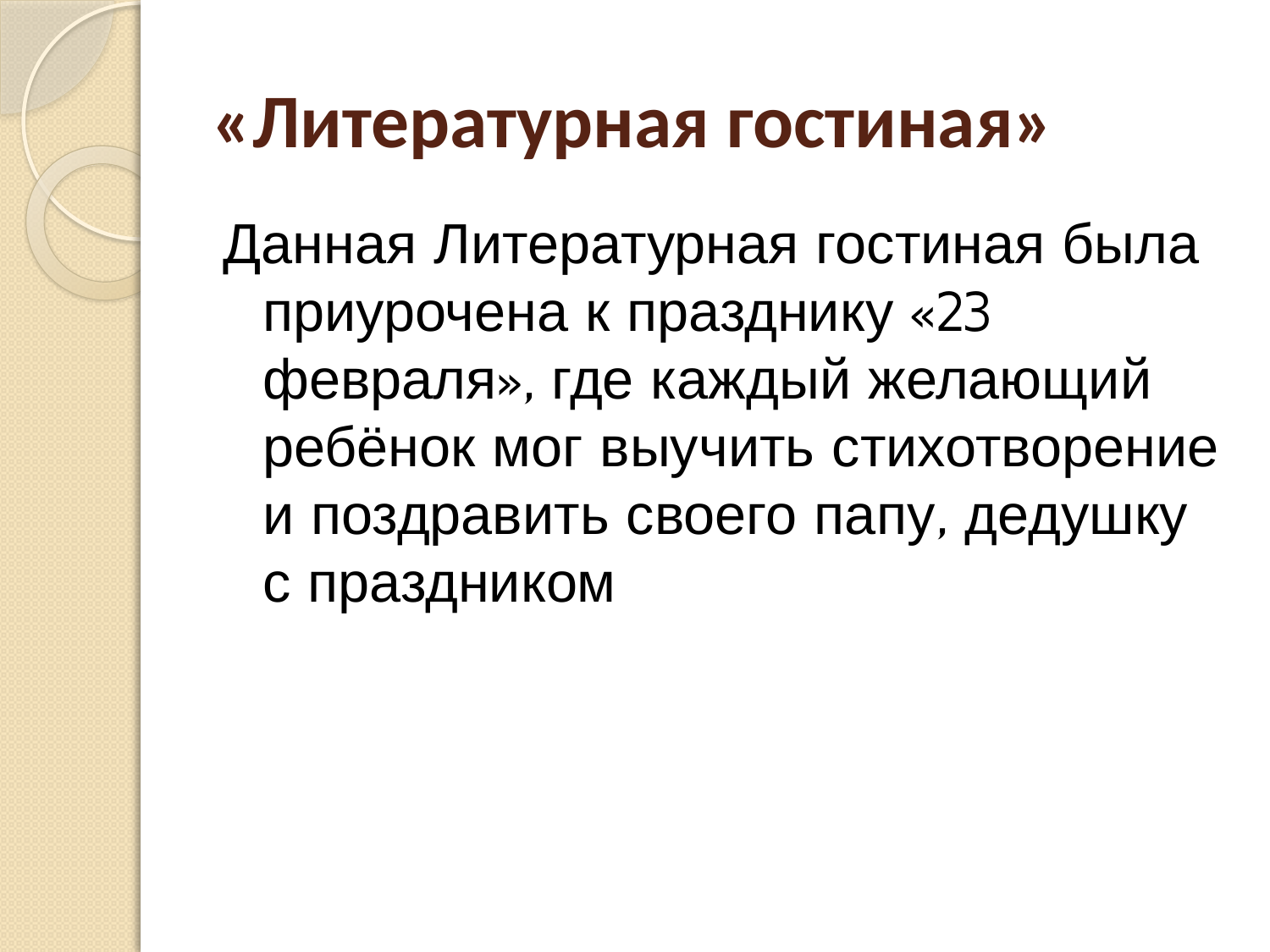

# «Литературная гостиная»
Данная Литературная гостиная была приурочена к празднику «23 февраля», где каждый желающий ребёнок мог выучить стихотворение и поздравить своего папу, дедушку с праздником